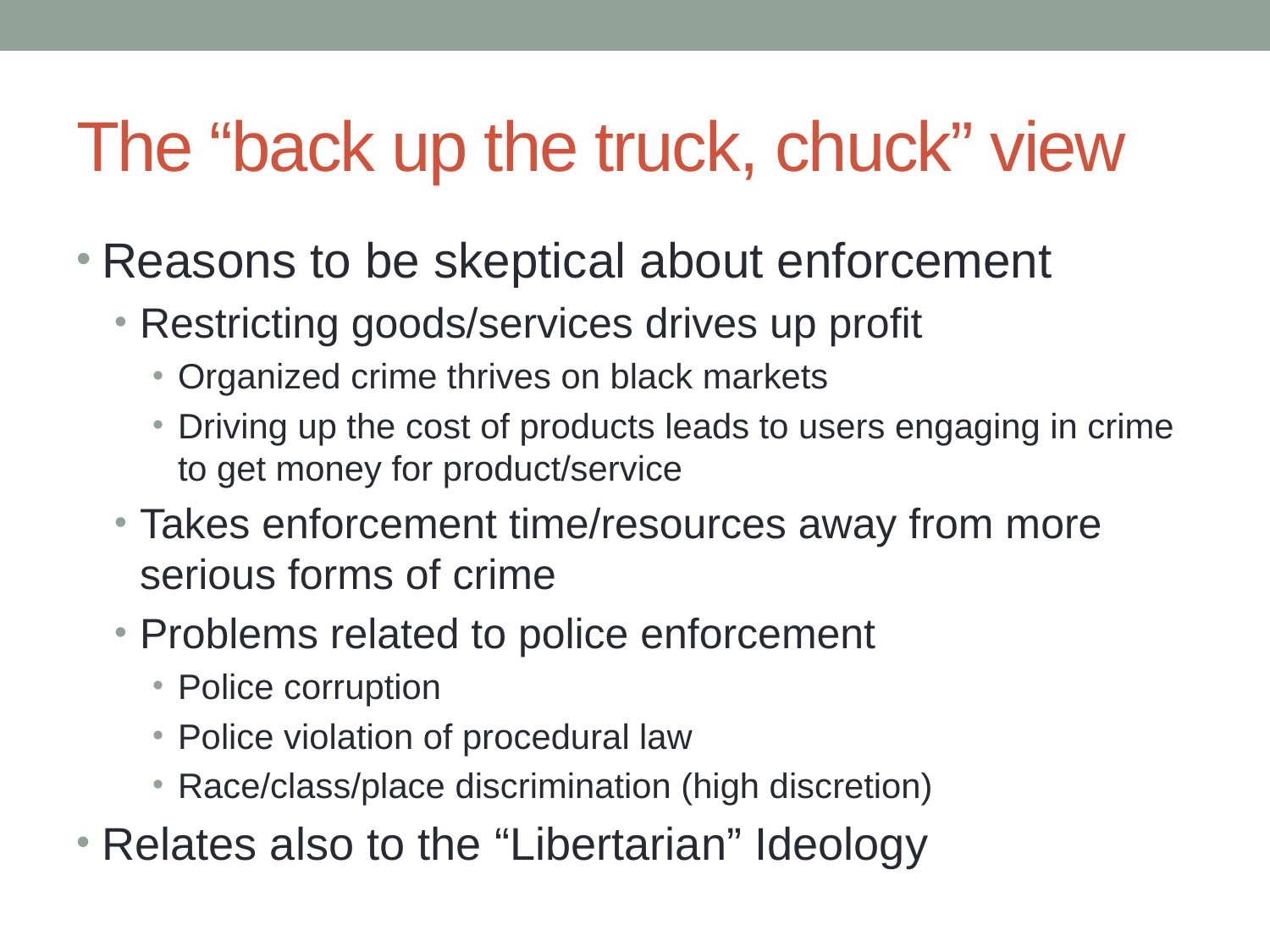

# The “back up the truck, chuck” view
Reasons to be skeptical about enforcement
Restricting goods/services drives up profit
Organized crime thrives on black markets
Driving up the cost of products leads to users engaging in crime to get money for product/service
Takes enforcement time/resources away from more serious forms of crime
Problems related to police enforcement
Police corruption
Police violation of procedural law
Race/class/place discrimination (high discretion)
Relates also to the “Libertarian” Ideology